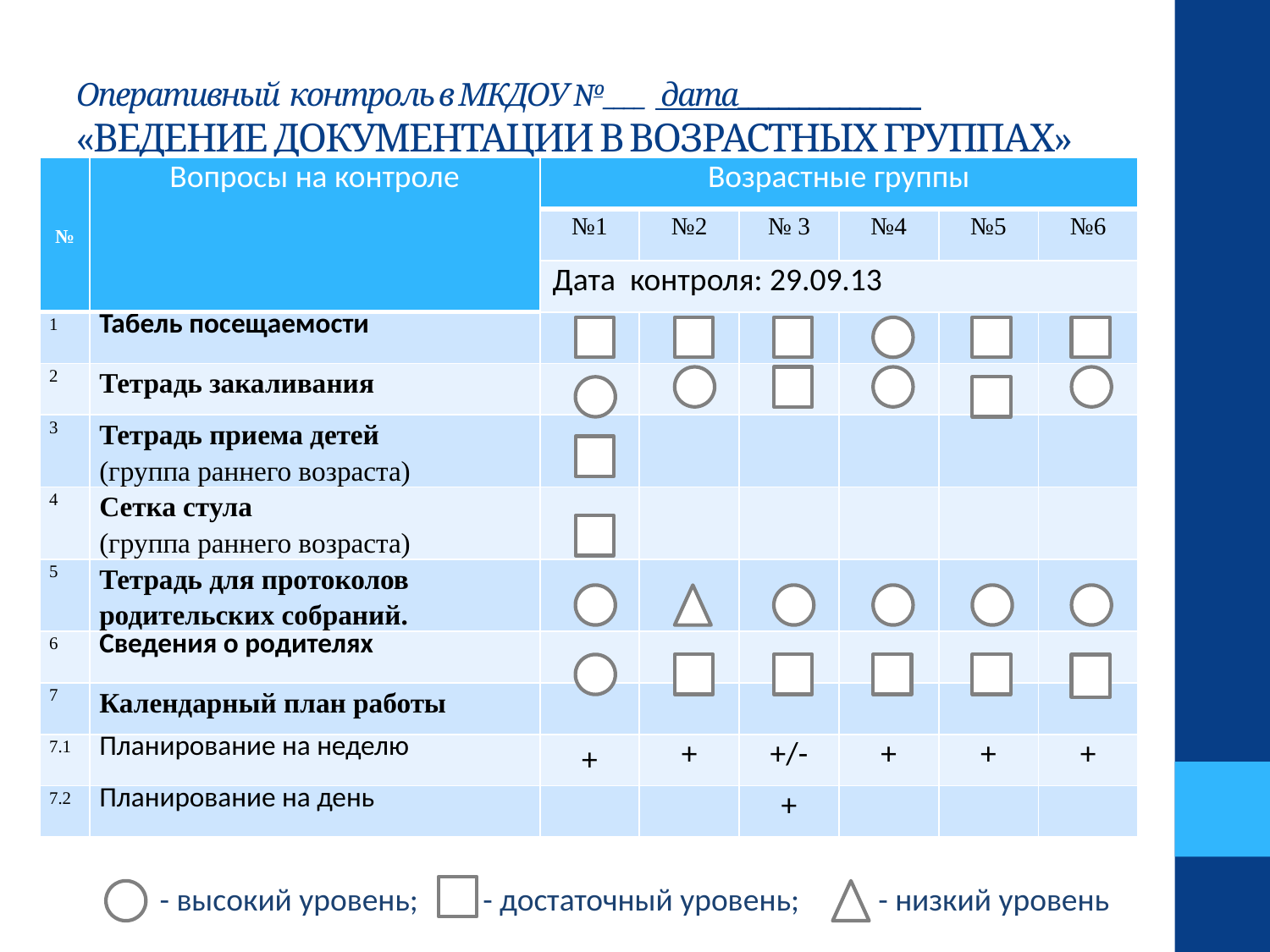

# Оперативный  контроль в МКДОУ №____   дата__________________ «ВЕДЕНИЕ ДОКУМЕНТАЦИИ В ВОЗРАСТНЫХ ГРУППАХ»
| № | Вопросы на контроле | Возрастные группы |  |  |  |  |  |
| --- | --- | --- | --- | --- | --- | --- | --- |
|  |  | №1 | №2 | № 3 | №4 | №5 | №6 |
|  |  | Дата контроля: 29.09.13 |  |  |  |  |  |
| 1 | Табель посещаемости |  |  |  |  |  |  |
| 2 | Тетрадь закаливания |  |  |  |  |  |  |
| 3 | Тетрадь приема детей (группа раннего возраста) |  |  |  |  |  |  |
| 4 | Сетка стула (группа раннего возраста) |  |  |  |  |  |  |
| 5 | Тетрадь для протоколов родительских собраний. |  |  |  |  |  |  |
| 6 | Сведения о родителях |  |  |  |  |  |  |
| 7 | Календарный план работы |  |  |  |  |  |  |
| 7.1 | Планирование на неделю | + | + | +/- | + | + | + |
| 7.2 | Планирование на день |  |  | + |  |  |  |

- высокий уровень;         - достаточный уровень;           - низкий уровень